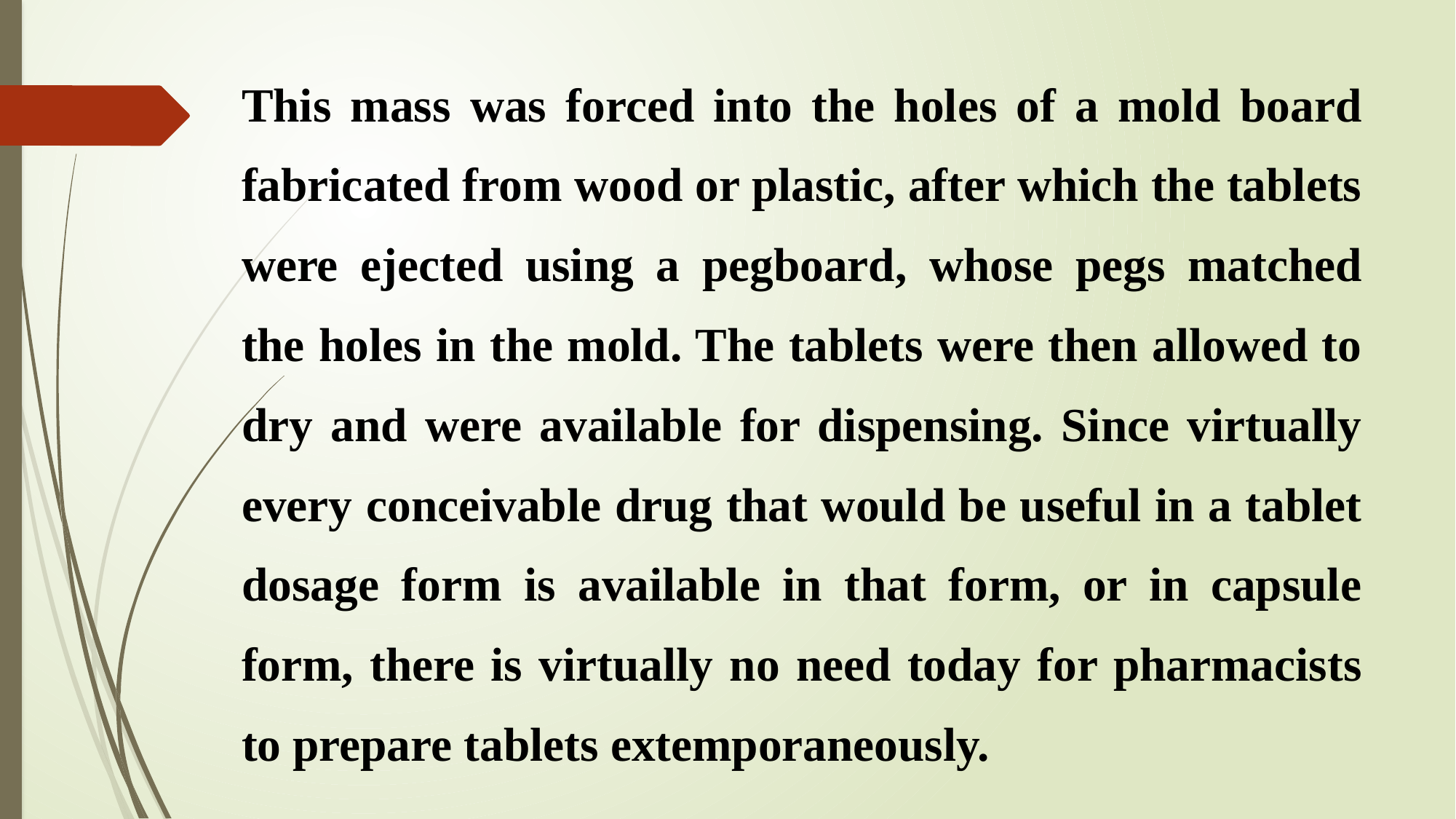

# This mass was forced into the holes of a mold board fabricated from wood or plastic, after which the tablets were ejected using a pegboard, whose pegs matched the holes in the mold. The tablets were then allowed to dry and were available for dispensing. Since virtually every conceivable drug that would be useful in a tablet dosage form is available in that form, or in capsule form, there is virtually no need today for pharmacists to prepare tablets extemporaneously.